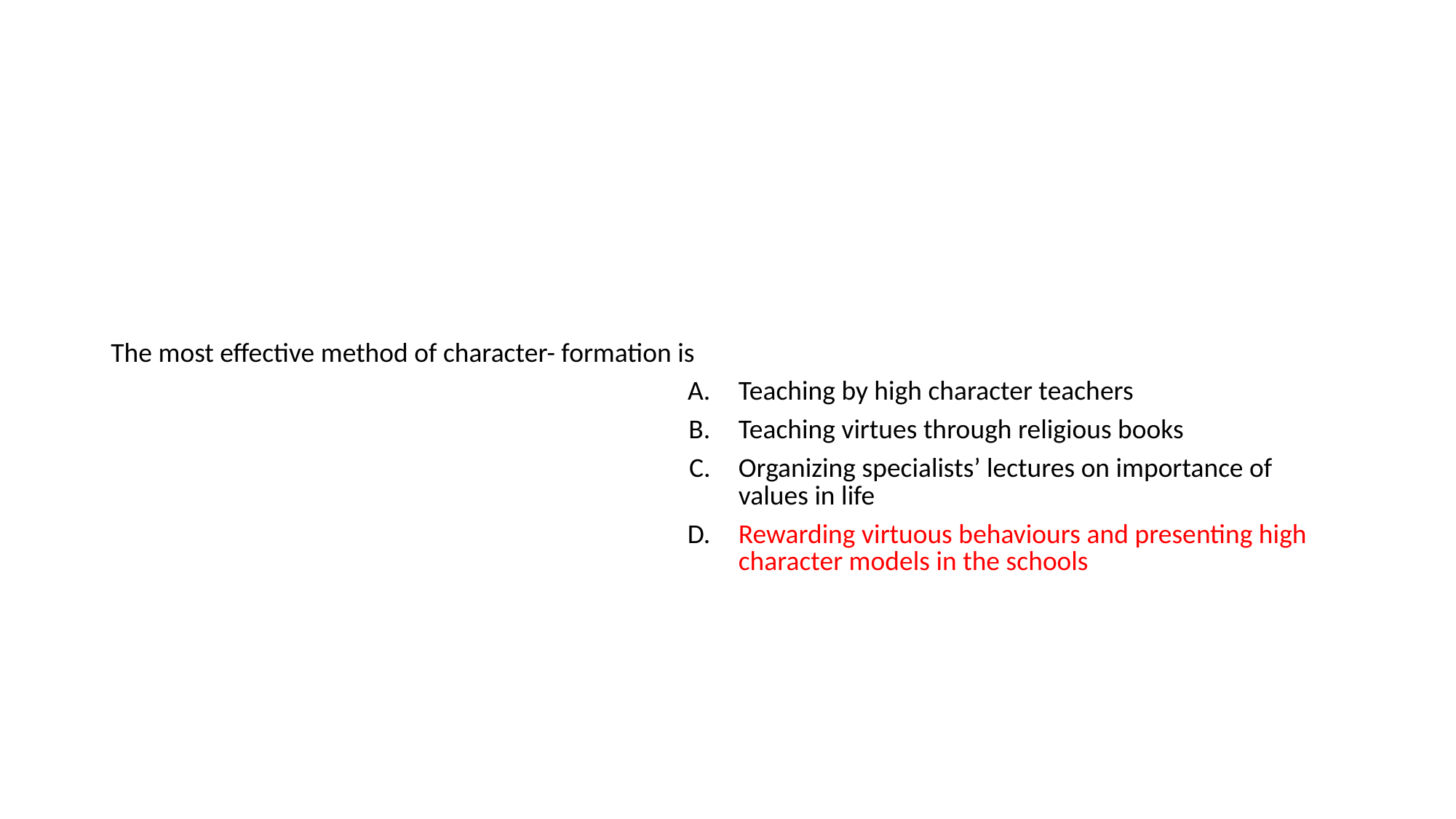

#
| The most effective method of character- formation is |  |
| --- | --- |
| A. | Teaching by high character teachers |
| B. | Teaching virtues through religious books |
| C. | Organizing specialists’ lectures on importance of values in life |
| D. | Rewarding virtuous behaviours and presenting high character models in the schools |